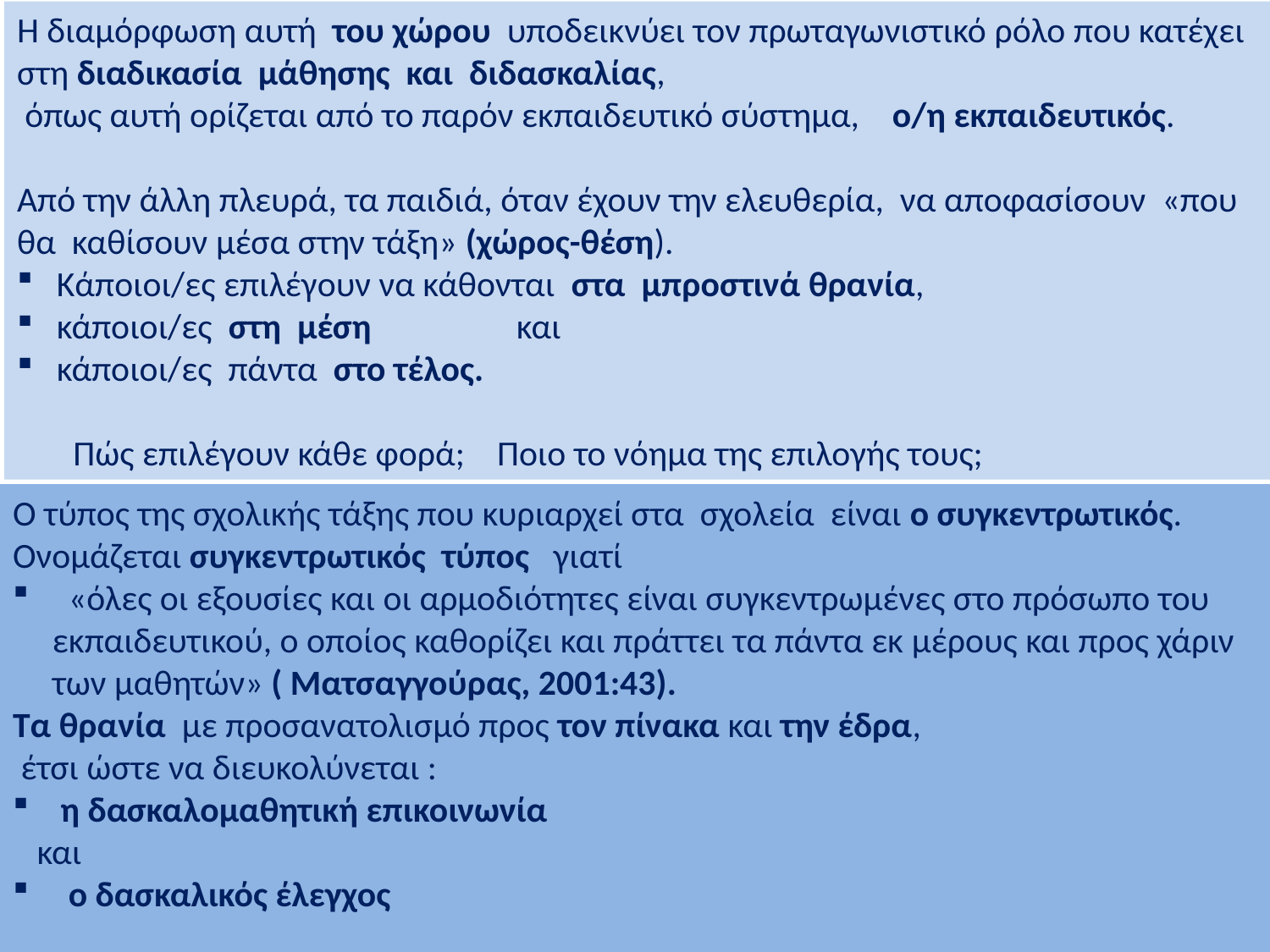

Η διαμόρφωση αυτή  του χώρου  υποδεικνύει τον πρωταγωνιστικό ρόλο που κατέχει στη διαδικασία  μάθησης  και  διδασκαλίας,
 όπως αυτή ορίζεται από το παρόν εκπαιδευτικό σύστημα,    ο/η εκπαιδευτικός.

Από την άλλη πλευρά, τα παιδιά, όταν έχουν την ελευθερία,  να αποφασίσουν  «που θα  καθίσουν μέσα στην τάξη» (χώρος-θέση).
Κάποιοι/ες επιλέγουν να κάθονται  στα  μπροστινά θρανία,
κάποιοι/ες  στη  μέση                  και
κάποιοι/ες  πάντα  στο τέλος.

       Πώς επιλέγουν κάθε φορά;    Ποιο το νόημα της επιλογής τους;
Ο τύπος της σχολικής τάξης που κυριαρχεί στα  σχολεία  είναι ο συγκεντρωτικός.
Ονομάζεται συγκεντρωτικός  τύπος   γιατί
  «όλες οι εξουσίες και οι αρμοδιότητες είναι συγκεντρωμένες στο πρόσωπο του εκπαιδευτικού, ο οποίος καθορίζει και πράττει τα πάντα εκ μέρους και προς χάριν των μαθητών» ( Ματσαγγούρας, 2001:43).
Τα θρανία  με προσανατολισμό προς τον πίνακα και την έδρα,
 έτσι ώστε να διευκολύνεται :
η δασκαλομαθητική επικοινωνία
   και
 ο δασκαλικός έλεγχος

Λειτουργώντας ανάλογα με το σύστημα της κοινωνίας μας, το συγκεκριμένο σύστημα θέσεων προωθεί τη διάκριση και τη δημιουργία κατηγοριών μαθητών χωρίς να παρέχει ίσες ευκαιρίες σε όλους.